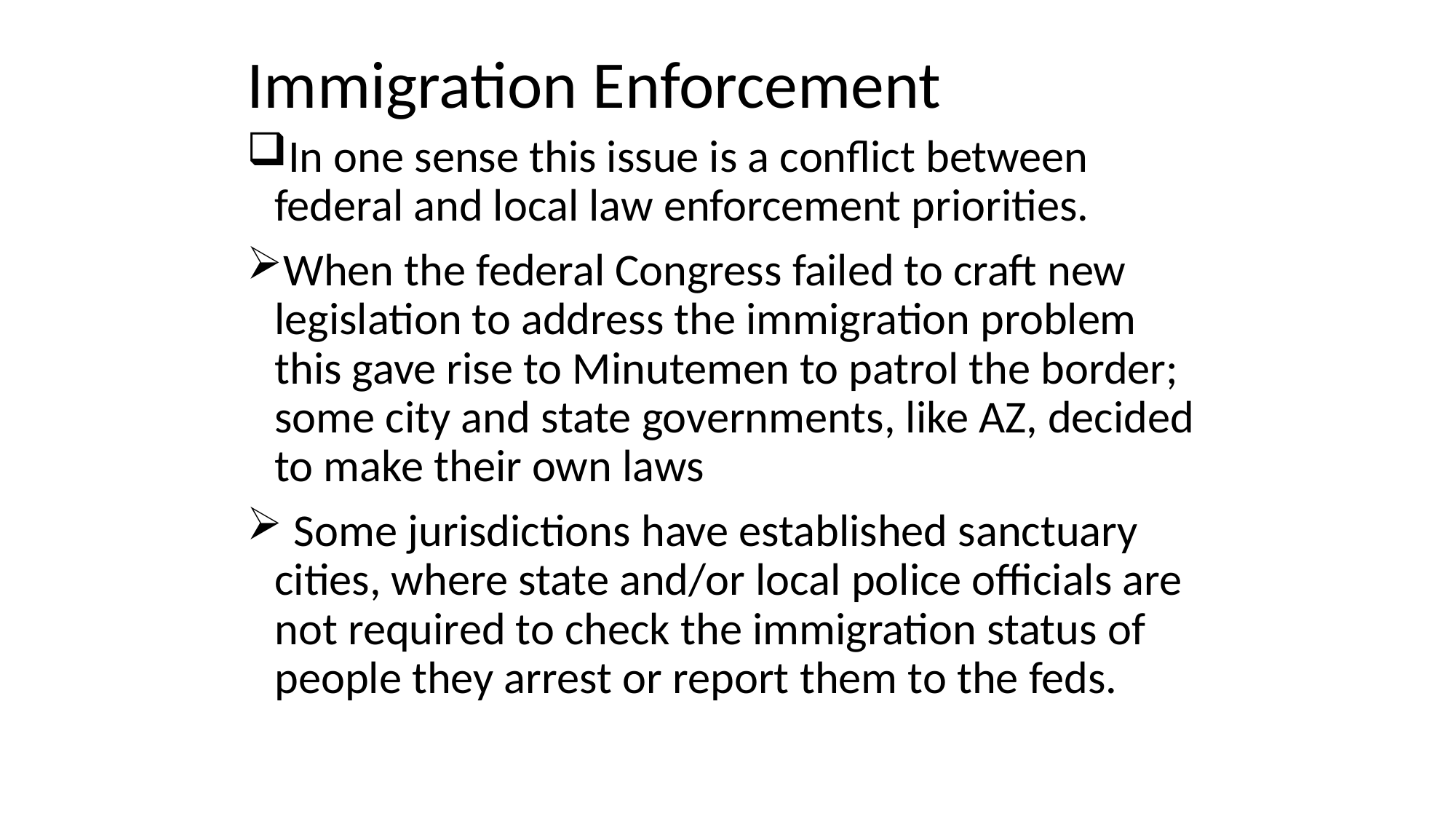

# Immigration Enforcement
In one sense this issue is a conflict between federal and local law enforcement priorities.
When the federal Congress failed to craft new legislation to address the immigration problem this gave rise to Minutemen to patrol the border; some city and state governments, like AZ, decided to make their own laws
 Some jurisdictions have established sanctuary cities, where state and/or local police officials are not required to check the immigration status of people they arrest or report them to the feds.